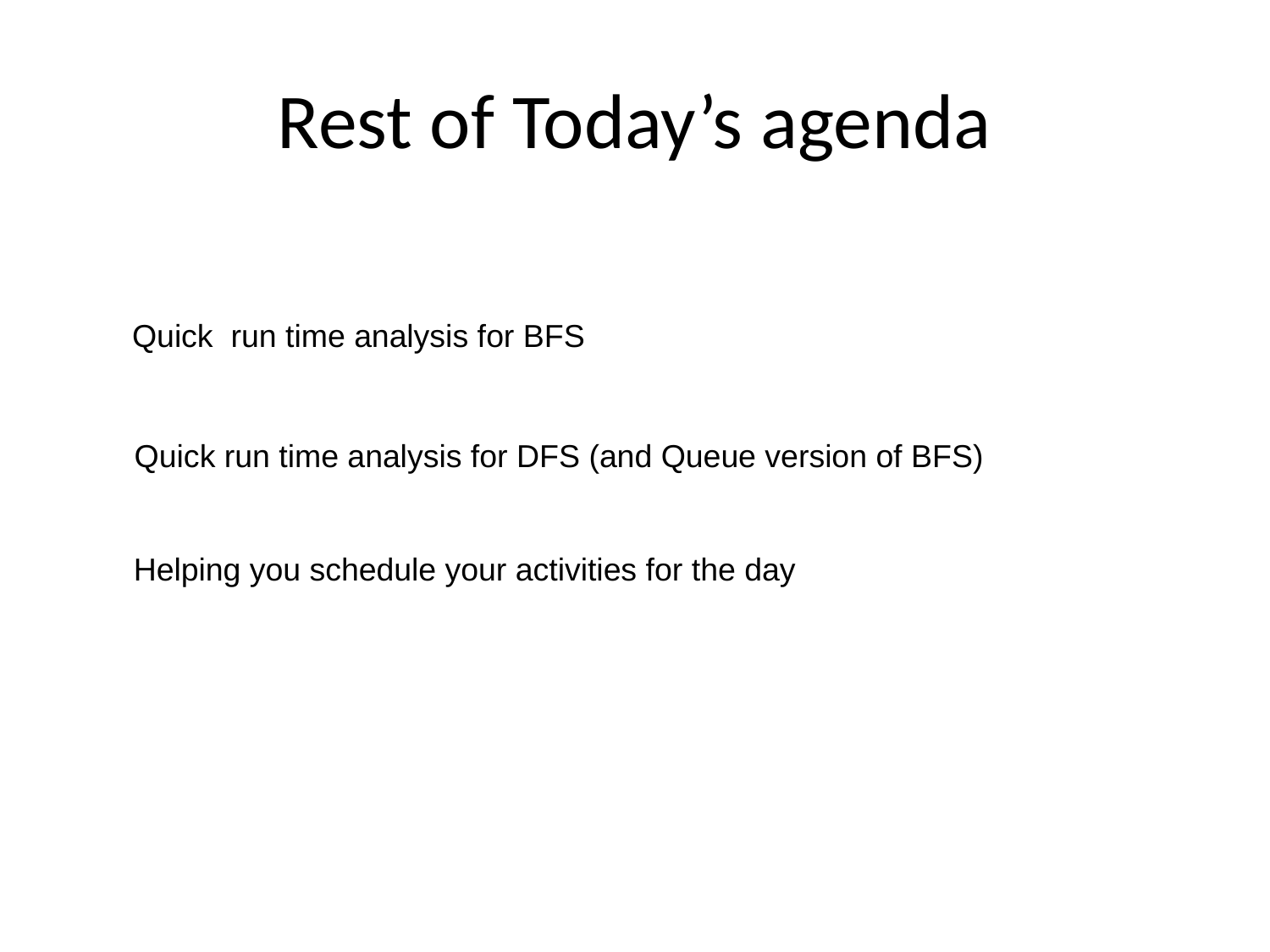

# Rest of Today’s agenda
Quick  run time analysis for BFS
Quick run time analysis for DFS (and Queue version of BFS)
Helping you schedule your activities for the day